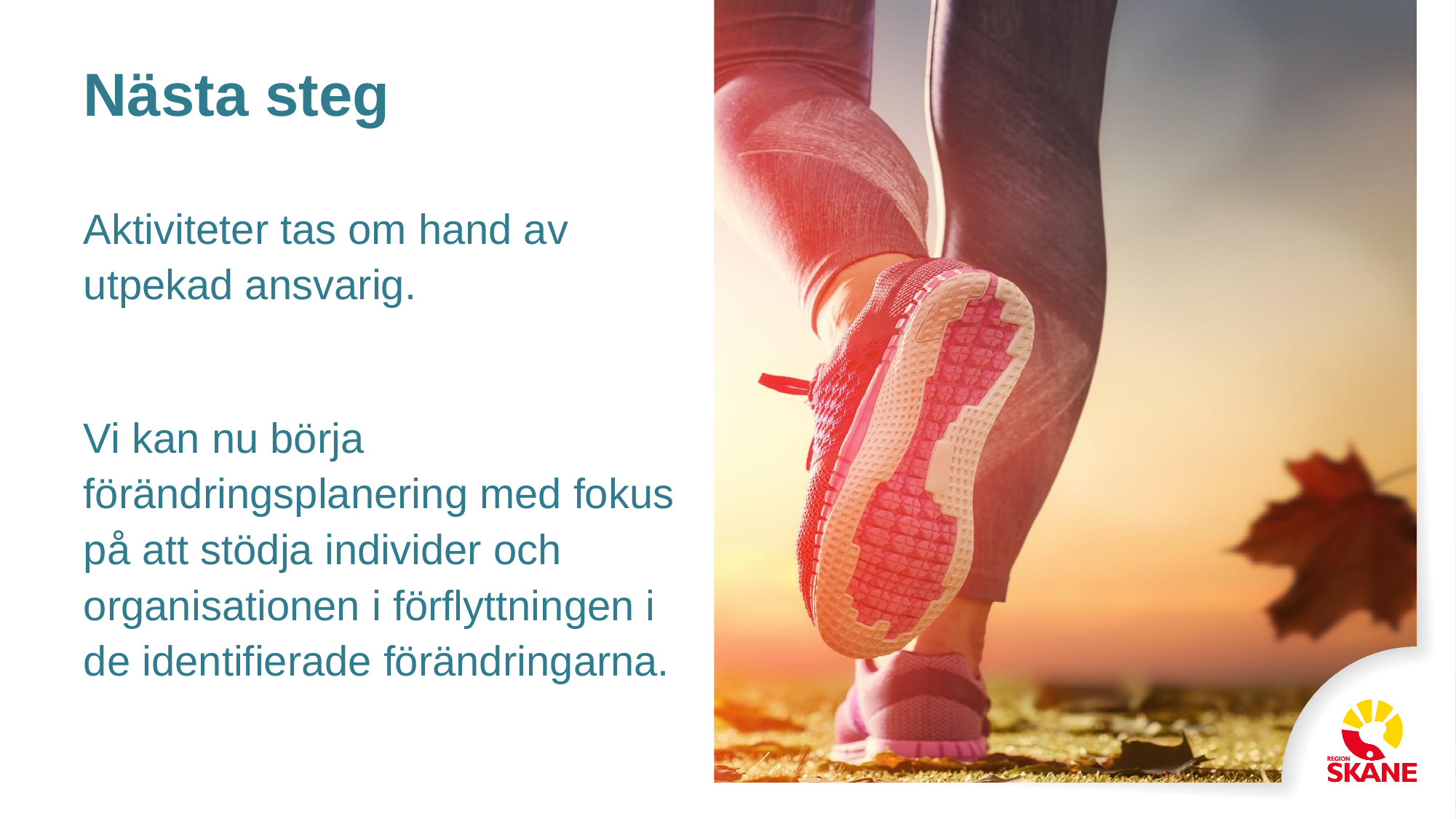

# Nästa steg
Aktiviteter tas om hand av utpekad ansvarig.

Vi kan nu börja förändringsplanering med fokus på att stödja individer och organisationen i förflyttningen i de identifierade förändringarna.